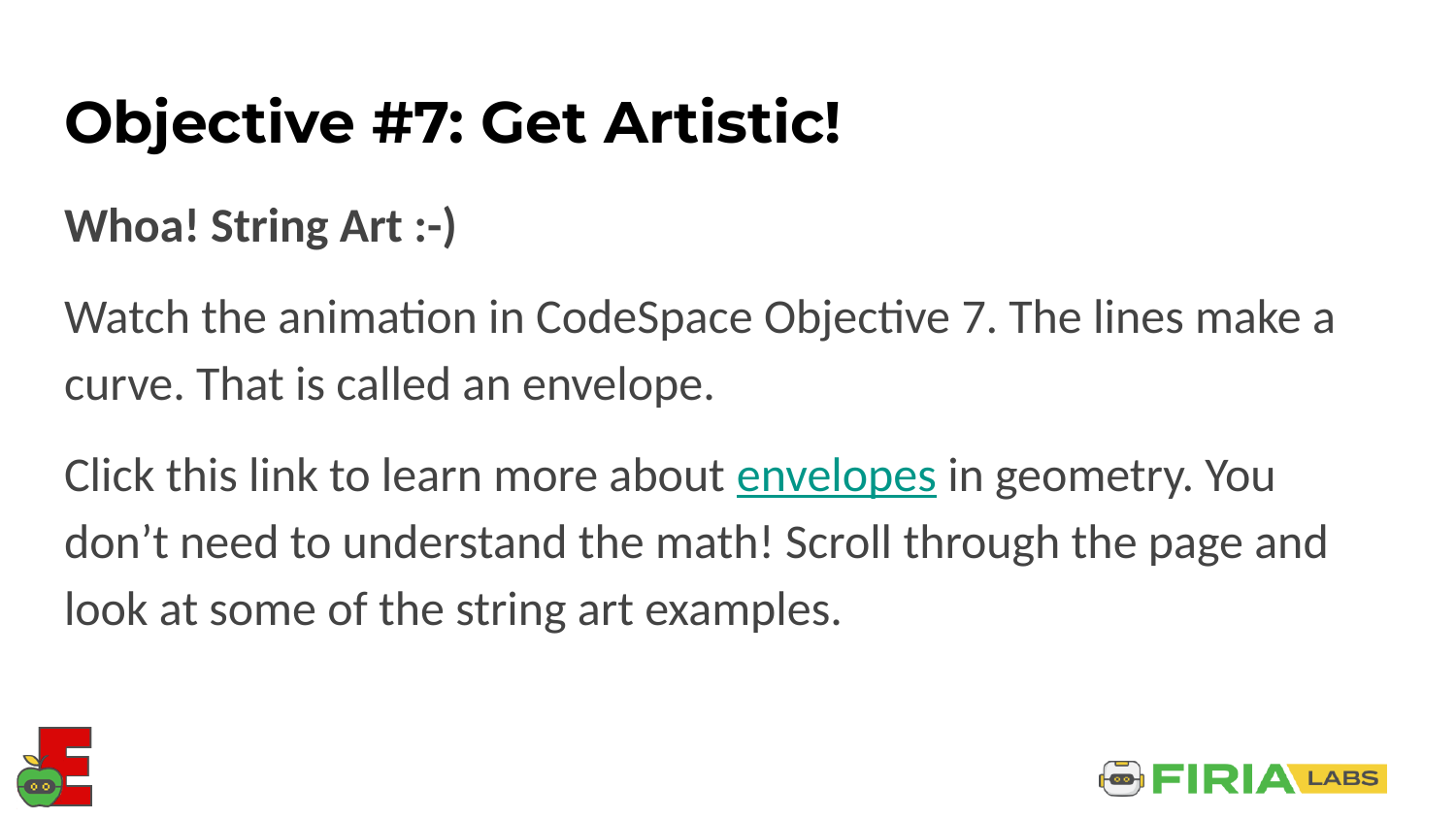

# Objective #7: Get Artistic!
Whoa! String Art :-)
Watch the animation in CodeSpace Objective 7. The lines make a curve. That is called an envelope.
Click this link to learn more about envelopes in geometry. You don’t need to understand the math! Scroll through the page and look at some of the string art examples.